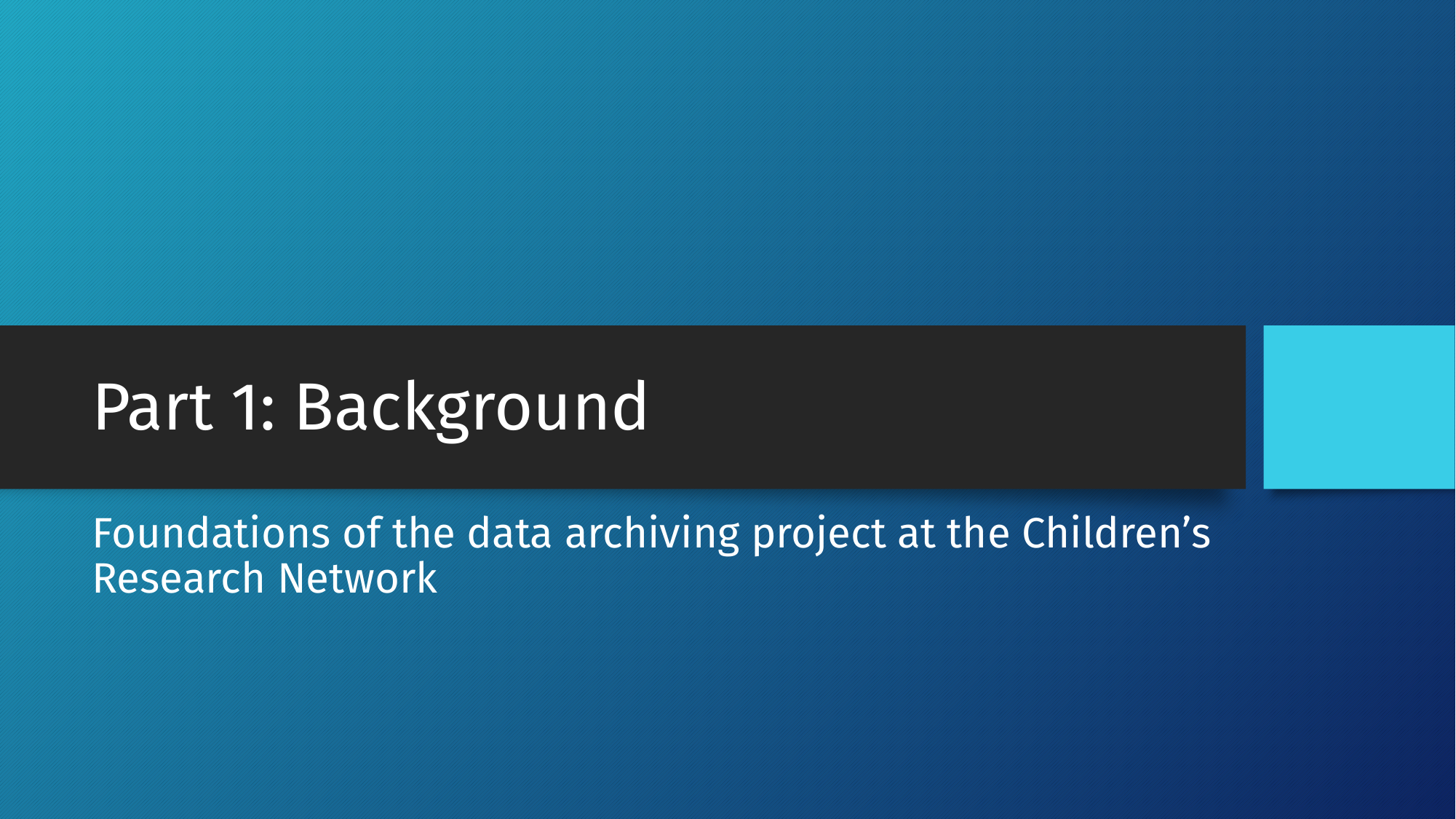

# Part 1: Background
Foundations of the data archiving project at the Children’s Research Network